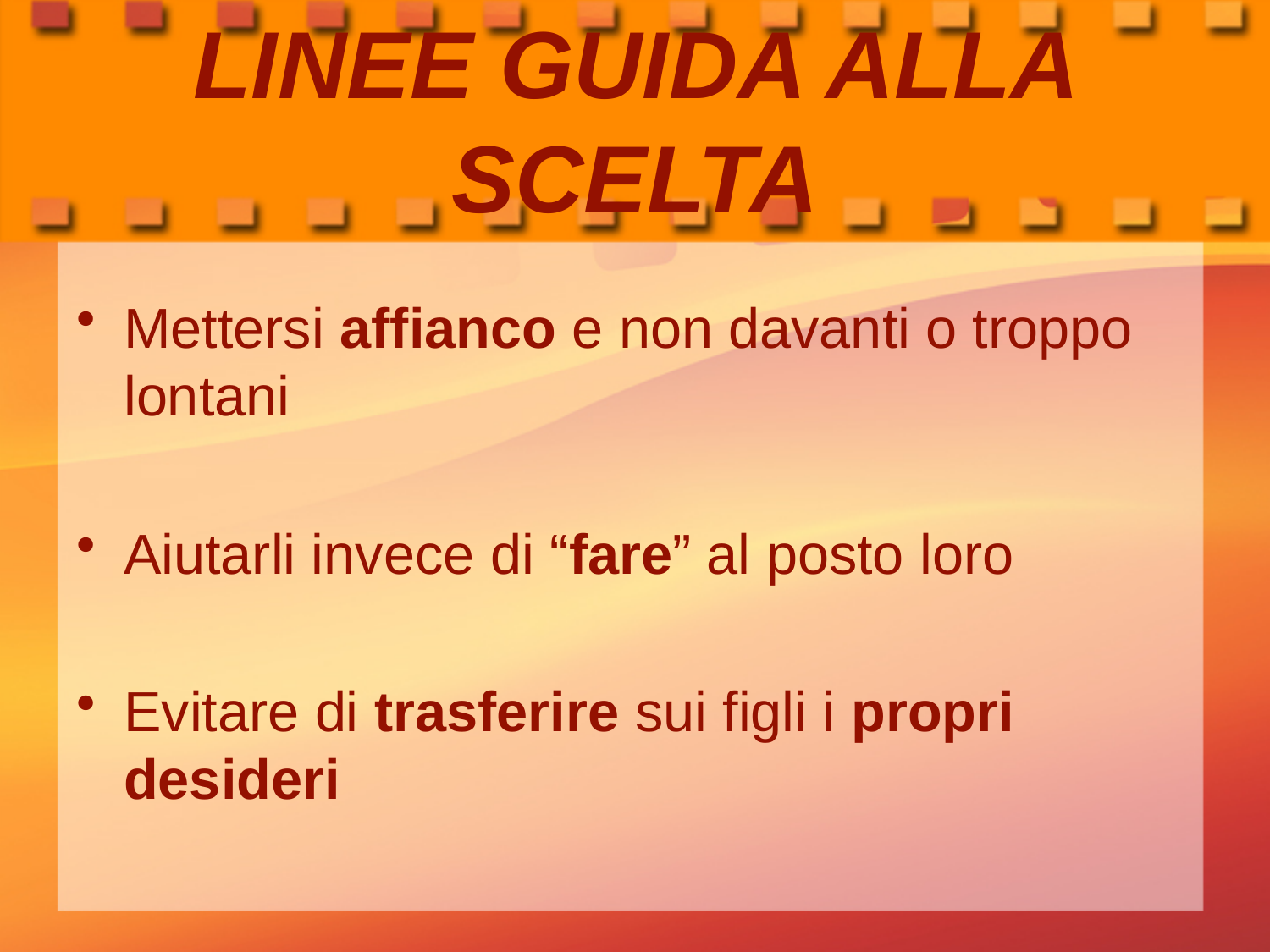

# LINEE GUIDA ALLA SCELTA
Mettersi affianco e non davanti o troppo lontani

Aiutarli invece di “fare” al posto loro

Evitare di trasferire sui figli i propri desideri